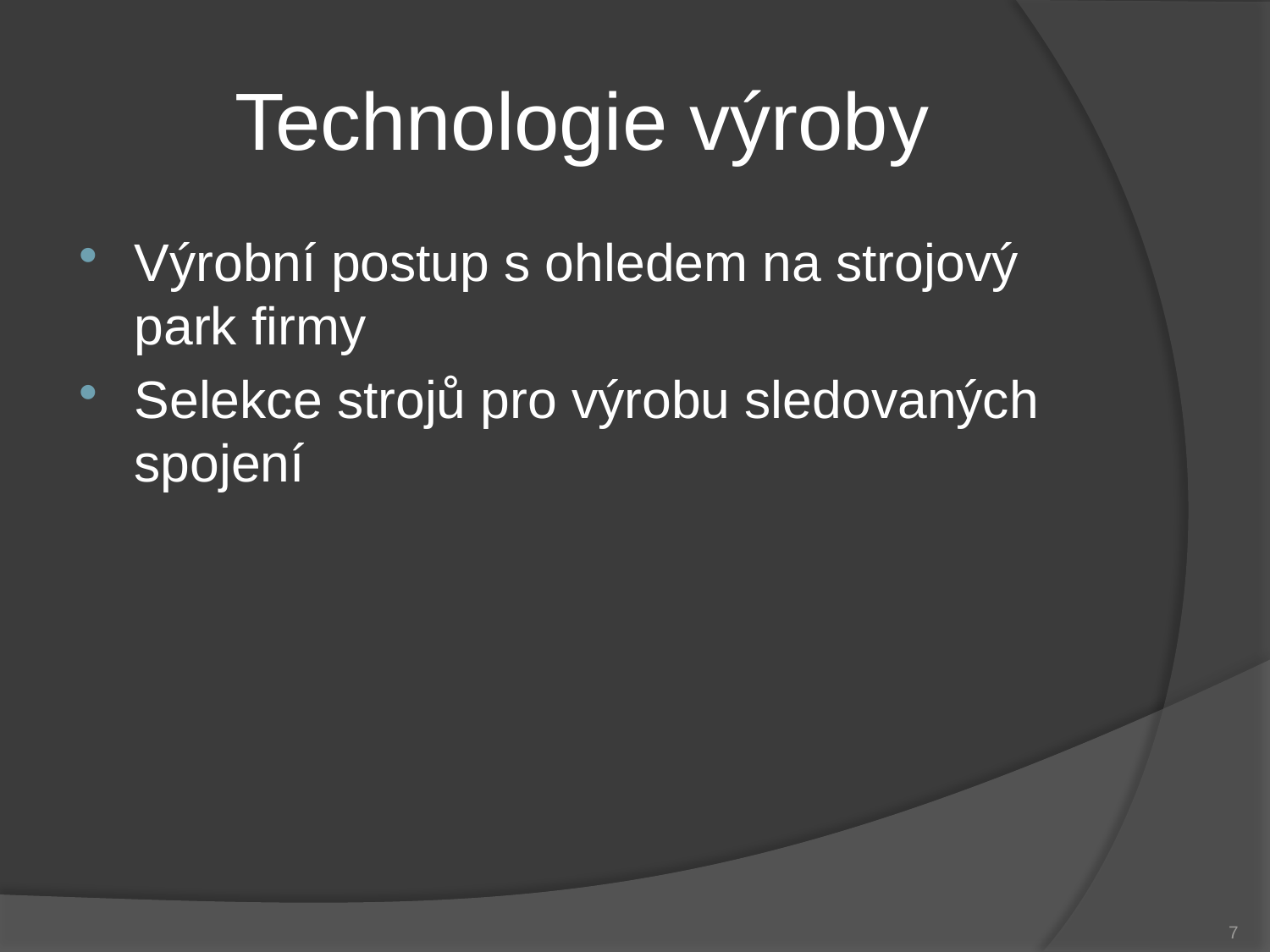

# Technologie výroby
Výrobní postup s ohledem na strojový park firmy
Selekce strojů pro výrobu sledovaných spojení

7